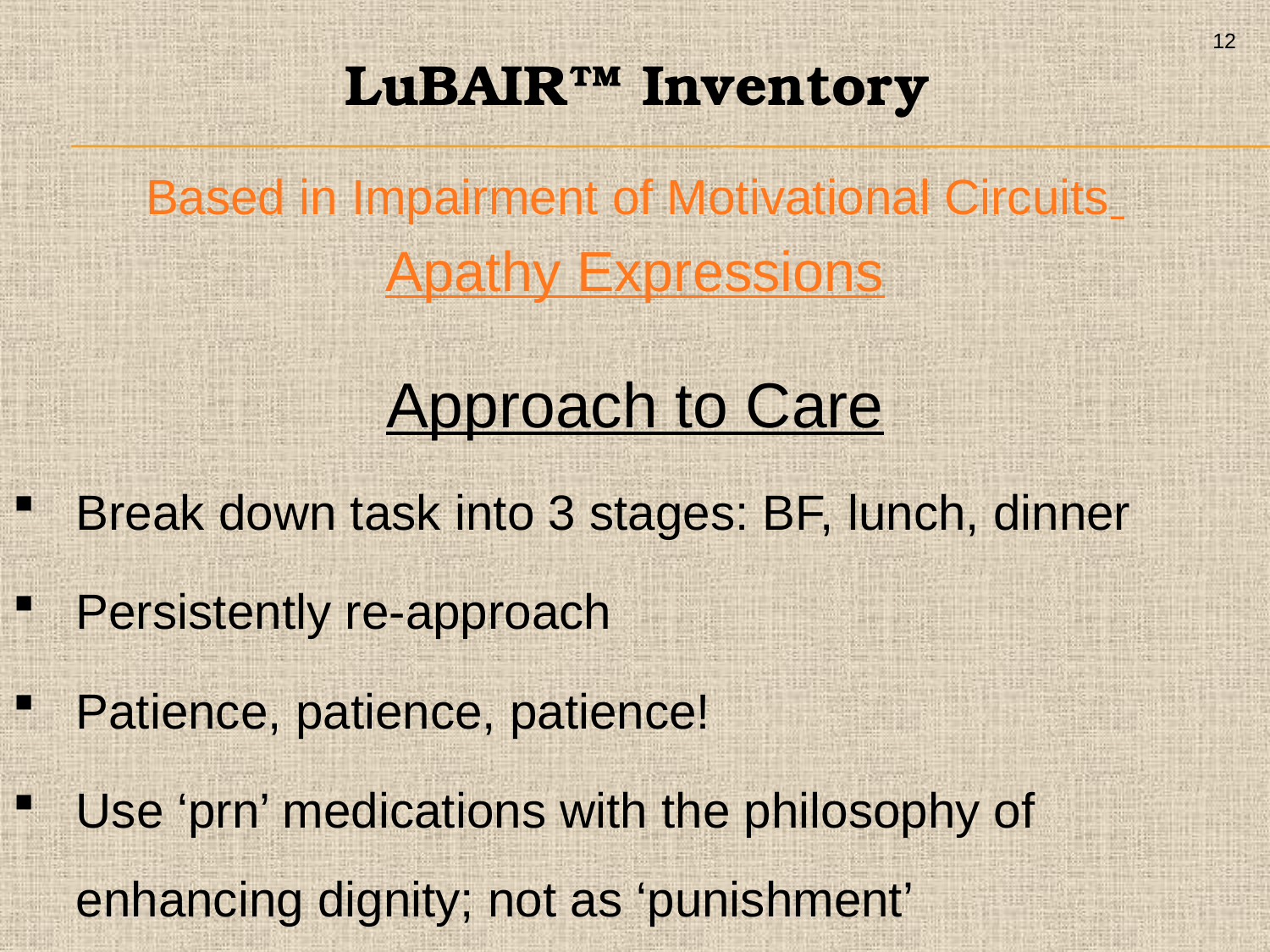

12
LuBAIR™ Inventory
Based in Impairment of Motivational Circuits
Apathy Expressions
Approach to Care
Break down task into 3 stages: BF, lunch, dinner
Persistently re-approach
Patience, patience, patience!
Use ‘prn’ medications with the philosophy of enhancing dignity; not as ‘punishment’